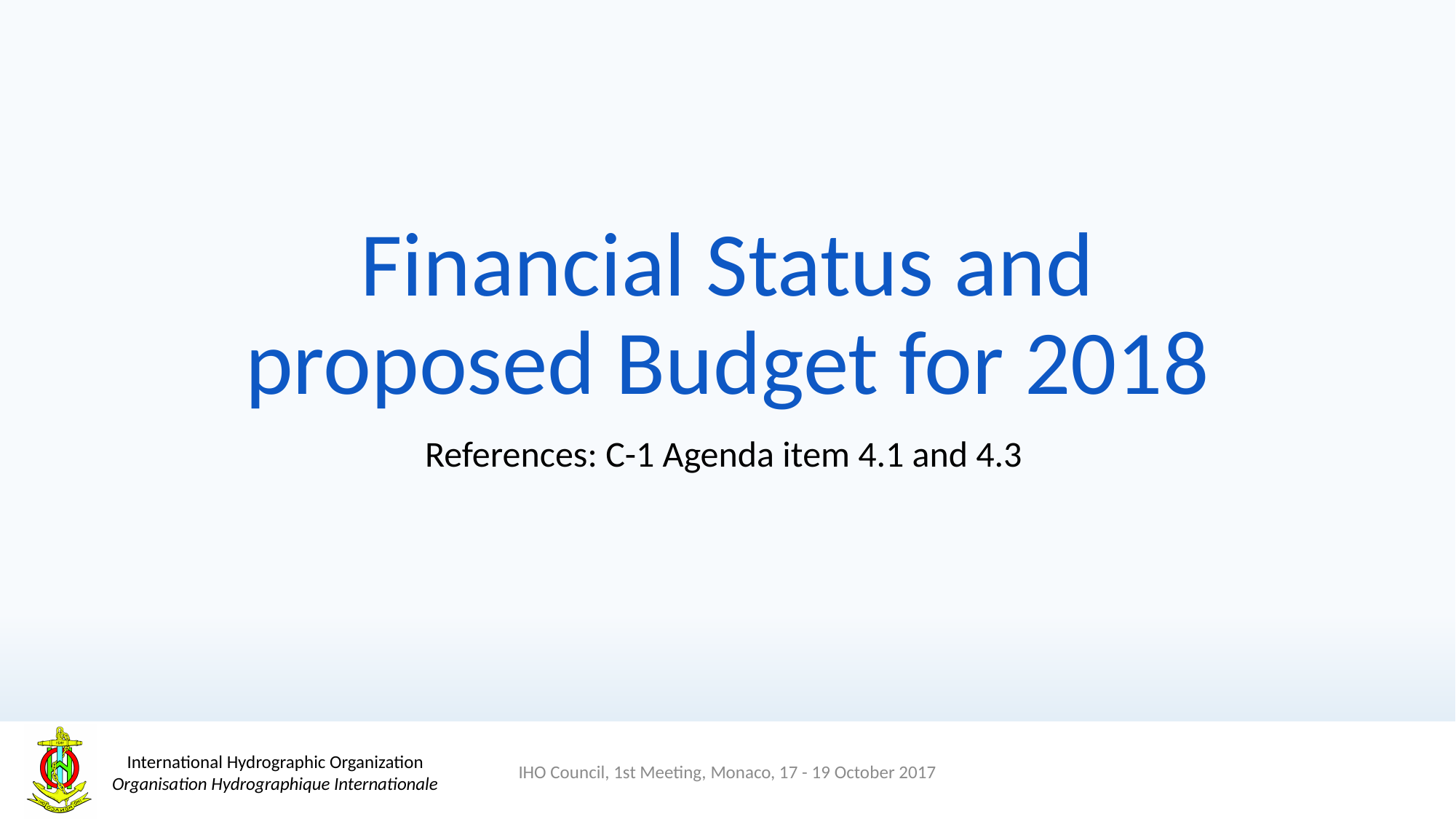

# Financial Status and proposed Budget for 2018
References: C-1 Agenda item 4.1 and 4.3
IHO Council, 1st Meeting, Monaco, 17 - 19 October 2017